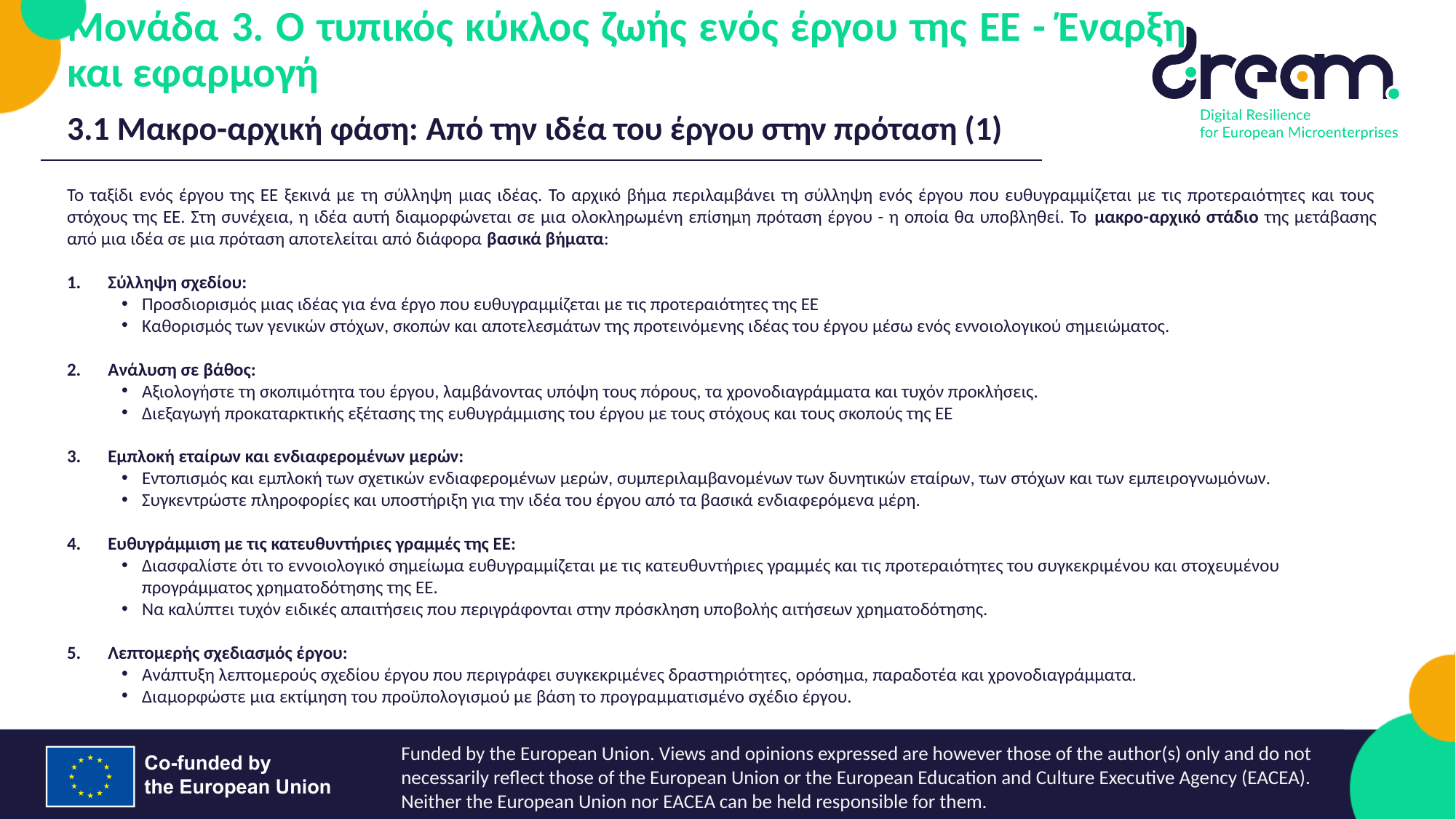

Μονάδα 3. Ο τυπικός κύκλος ζωής ενός έργου της ΕΕ - Έναρξη και εφαρμογή
3.1 Μακρο-αρχική φάση: Από την ιδέα του έργου στην πρόταση (1)
Το ταξίδι ενός έργου της ΕΕ ξεκινά με τη σύλληψη μιας ιδέας. Το αρχικό βήμα περιλαμβάνει τη σύλληψη ενός έργου που ευθυγραμμίζεται με τις προτεραιότητες και τους στόχους της ΕΕ. Στη συνέχεια, η ιδέα αυτή διαμορφώνεται σε μια ολοκληρωμένη επίσημη πρόταση έργου - η οποία θα υποβληθεί. Το μακρο-αρχικό στάδιο της μετάβασης από μια ιδέα σε μια πρόταση αποτελείται από διάφορα βασικά βήματα:

Σύλληψη σχεδίου:
Προσδιορισμός μιας ιδέας για ένα έργο που ευθυγραμμίζεται με τις προτεραιότητες της ΕΕ
Καθορισμός των γενικών στόχων, σκοπών και αποτελεσμάτων της προτεινόμενης ιδέας του έργου μέσω ενός εννοιολογικού σημειώματος.

Ανάλυση σε βάθος:
Αξιολογήστε τη σκοπιμότητα του έργου, λαμβάνοντας υπόψη τους πόρους, τα χρονοδιαγράμματα και τυχόν προκλήσεις.
Διεξαγωγή προκαταρκτικής εξέτασης της ευθυγράμμισης του έργου με τους στόχους και τους σκοπούς της ΕΕ

Εμπλοκή εταίρων και ενδιαφερομένων μερών:
Εντοπισμός και εμπλοκή των σχετικών ενδιαφερομένων μερών, συμπεριλαμβανομένων των δυνητικών εταίρων, των στόχων και των εμπειρογνωμόνων.
Συγκεντρώστε πληροφορίες και υποστήριξη για την ιδέα του έργου από τα βασικά ενδιαφερόμενα μέρη.

Ευθυγράμμιση με τις κατευθυντήριες γραμμές της ΕΕ:
Διασφαλίστε ότι το εννοιολογικό σημείωμα ευθυγραμμίζεται με τις κατευθυντήριες γραμμές και τις προτεραιότητες του συγκεκριμένου και στοχευμένου προγράμματος χρηματοδότησης της ΕΕ.
Να καλύπτει τυχόν ειδικές απαιτήσεις που περιγράφονται στην πρόσκληση υποβολής αιτήσεων χρηματοδότησης.

Λεπτομερής σχεδιασμός έργου:
Ανάπτυξη λεπτομερούς σχεδίου έργου που περιγράφει συγκεκριμένες δραστηριότητες, ορόσημα, παραδοτέα και χρονοδιαγράμματα.
Διαμορφώστε μια εκτίμηση του προϋπολογισμού με βάση το προγραμματισμένο σχέδιο έργου.